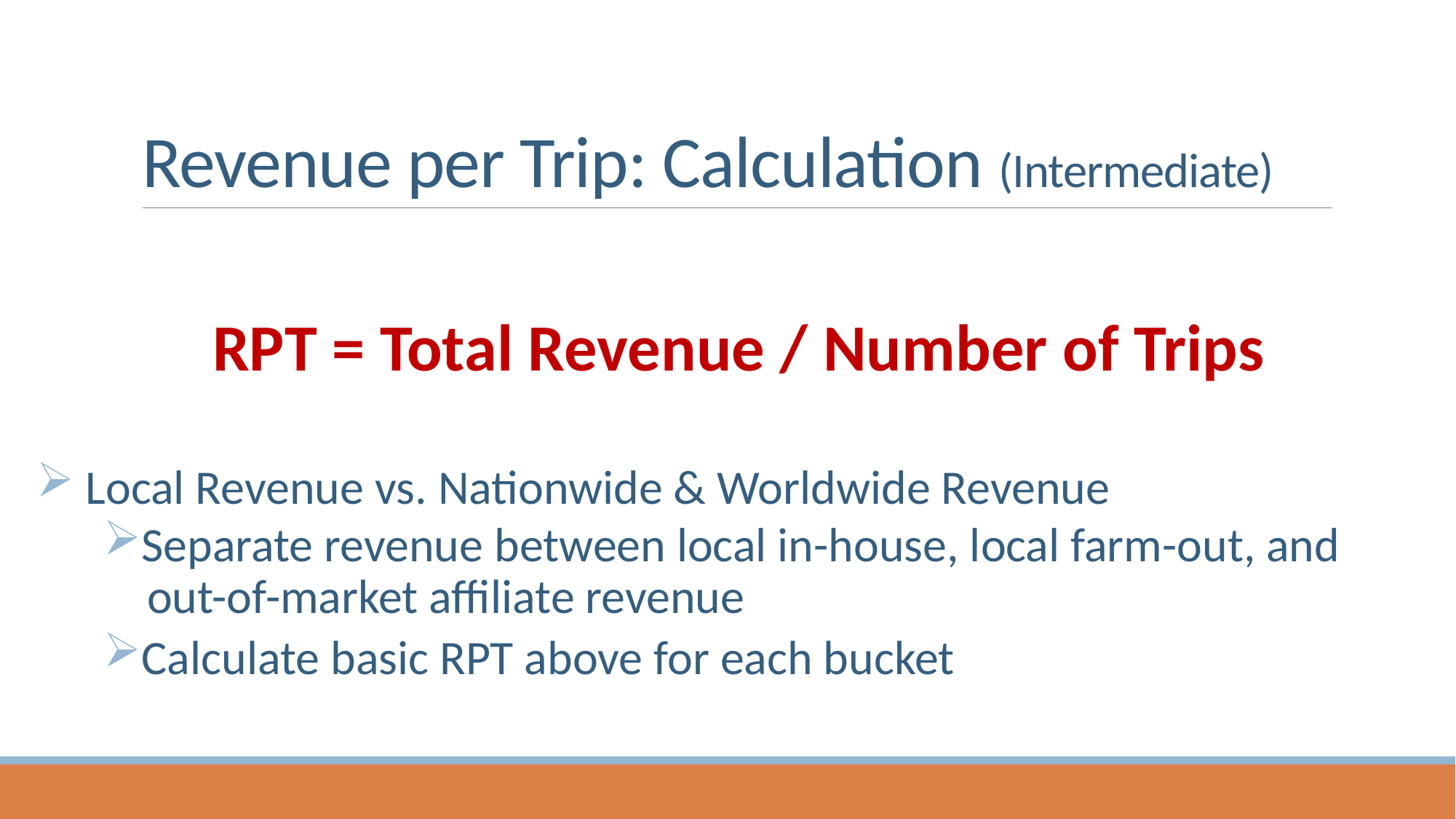

# Revenue per Trip: Calculation (Intermediate)

RPT = Total Revenue / Number of Trips

 Local Revenue vs. Nationwide & Worldwide Revenue
Separate revenue between local in-house, local farm-out, and
  out-of-market affiliate revenue
Calculate basic RPT above for each bucket